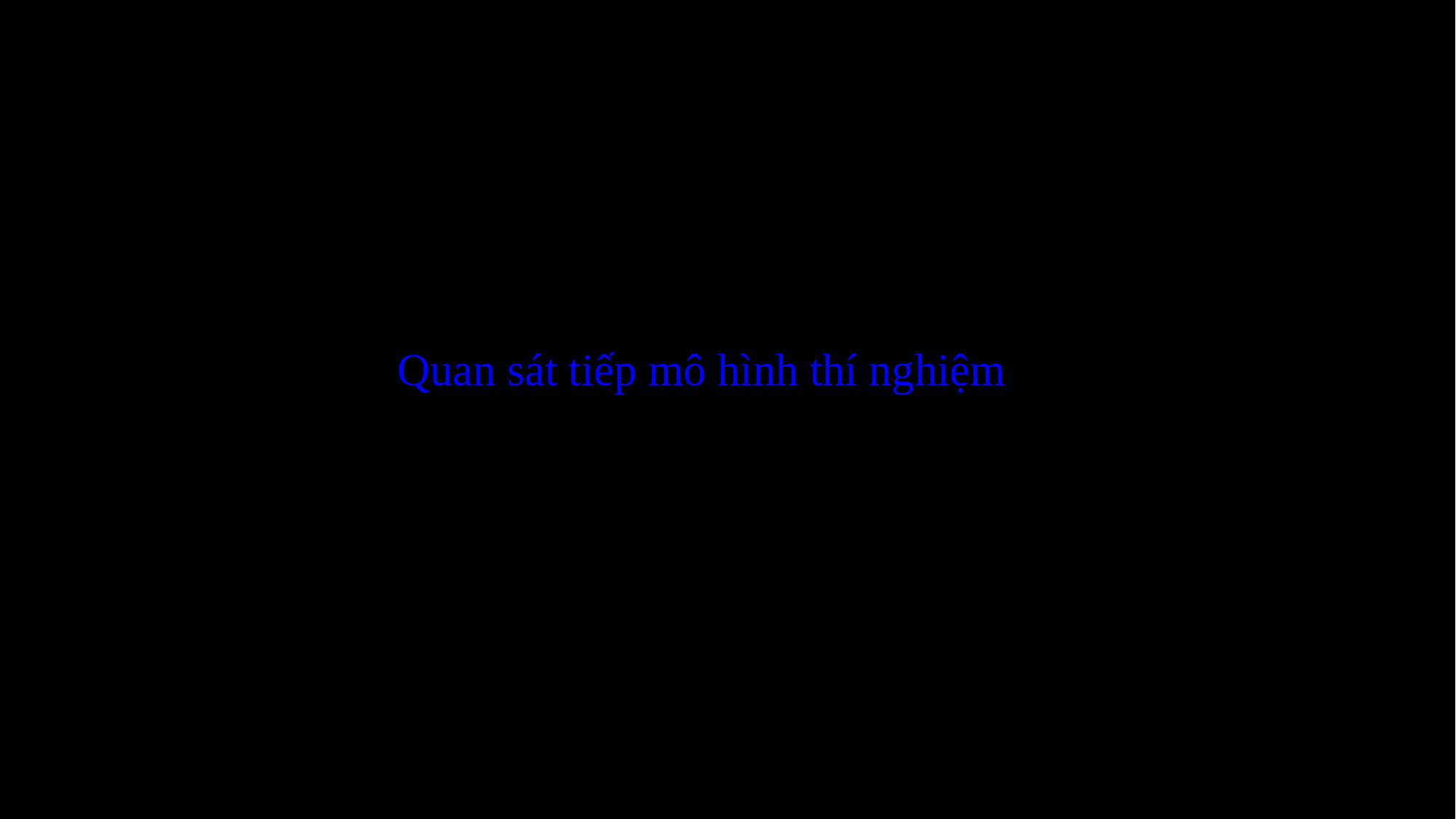

Quan sát tiếp mô hình thí nghiệm